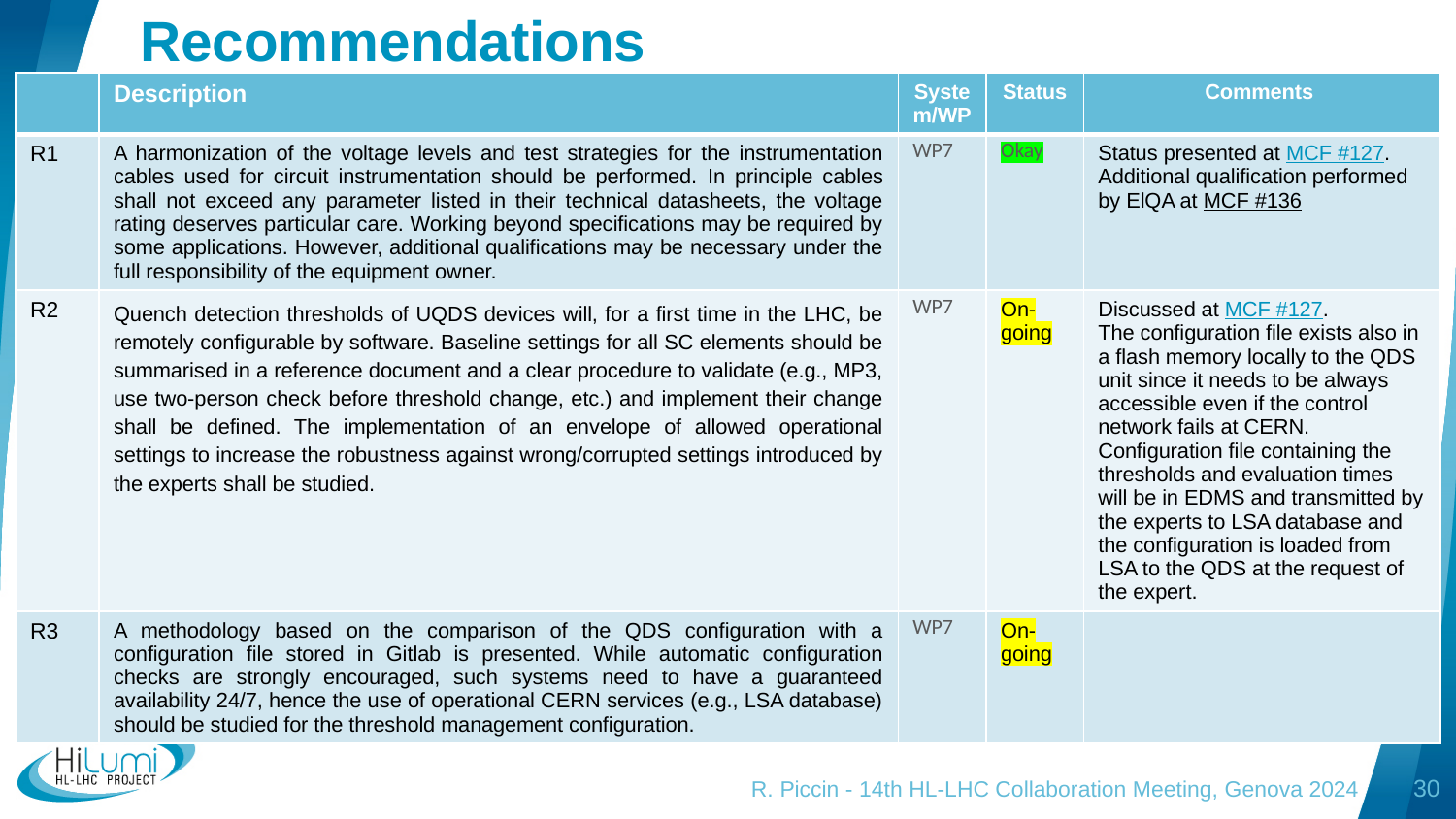

Recommendations
|  | Description | System/WP | Status | Comments |
| --- | --- | --- | --- | --- |
| R1 | A harmonization of the voltage levels and test strategies for the instrumentation cables used for circuit instrumentation should be performed. In principle cables shall not exceed any parameter listed in their technical datasheets, the voltage rating deserves particular care. Working beyond specifications may be required by some applications. However, additional qualifications may be necessary under the full responsibility of the equipment owner. | WP7 | Okay | Status presented at MCF #127. Additional qualification performed by ElQA at MCF #136 |
| R2 | Quench detection thresholds of UQDS devices will, for a first time in the LHC, be remotely configurable by software. Baseline settings for all SC elements should be summarised in a reference document and a clear procedure to validate (e.g., MP3, use two-person check before threshold change, etc.) and implement their change shall be defined. The implementation of an envelope of allowed operational settings to increase the robustness against wrong/corrupted settings introduced by the experts shall be studied. | WP7 | On-going | Discussed at MCF #127. The configuration file exists also in a flash memory locally to the QDS unit since it needs to be always accessible even if the control network fails at CERN. Configuration file containing the thresholds and evaluation times will be in EDMS and transmitted by the experts to LSA database and the configuration is loaded from LSA to the QDS at the request of the expert. |
| R3 | A methodology based on the comparison of the QDS configuration with a configuration file stored in Gitlab is presented. While automatic configuration checks are strongly encouraged, such systems need to have a guaranteed availability 24/7, hence the use of operational CERN services (e.g., LSA database) should be studied for the threshold management configuration. | WP7 | On-going |  |
R. Piccin - 14th HL-LHC Collaboration Meeting, Genova 2024
30